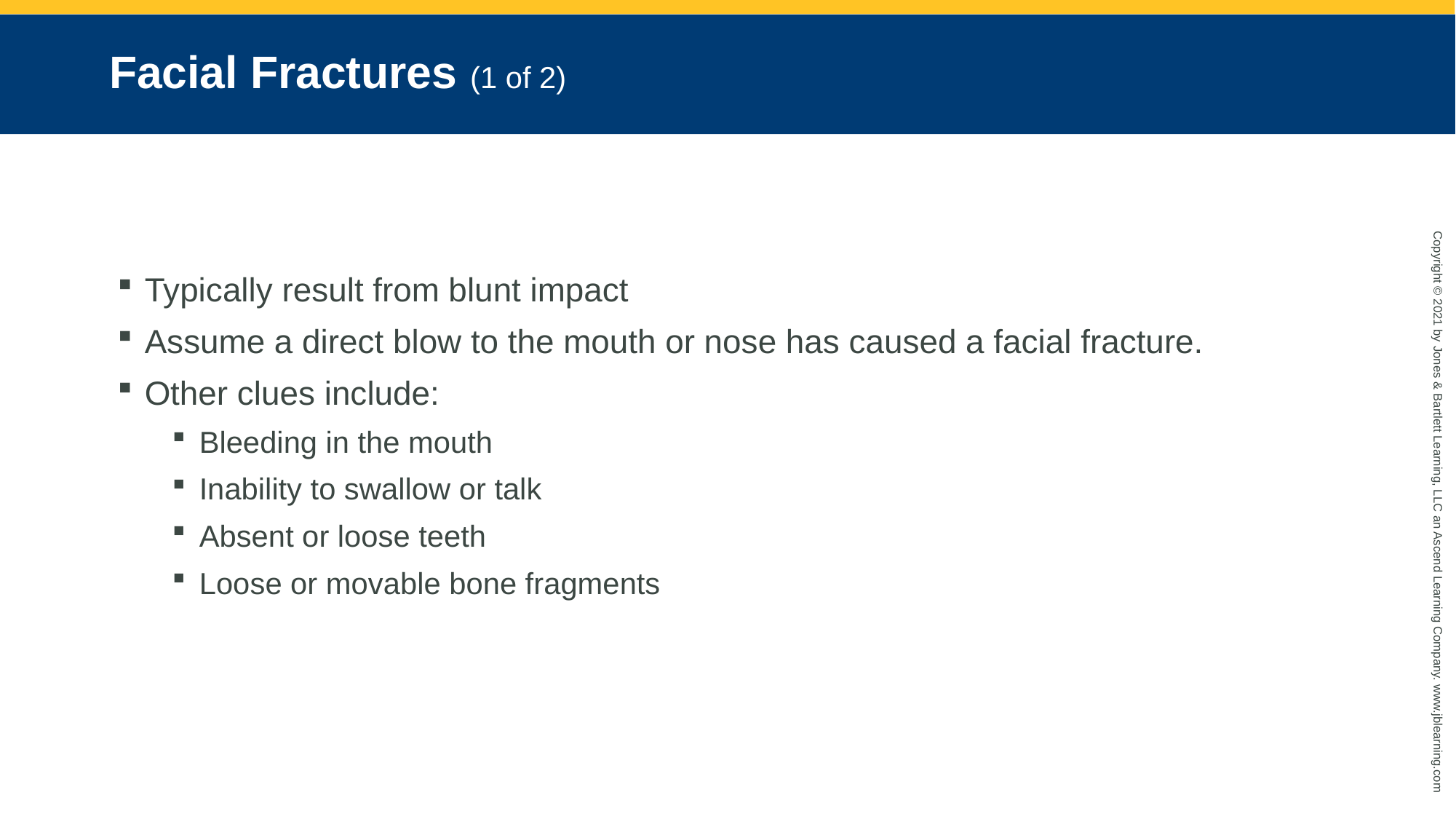

# Facial Fractures (1 of 2)
Typically result from blunt impact
Assume a direct blow to the mouth or nose has caused a facial fracture.
Other clues include:
Bleeding in the mouth
Inability to swallow or talk
Absent or loose teeth
Loose or movable bone fragments